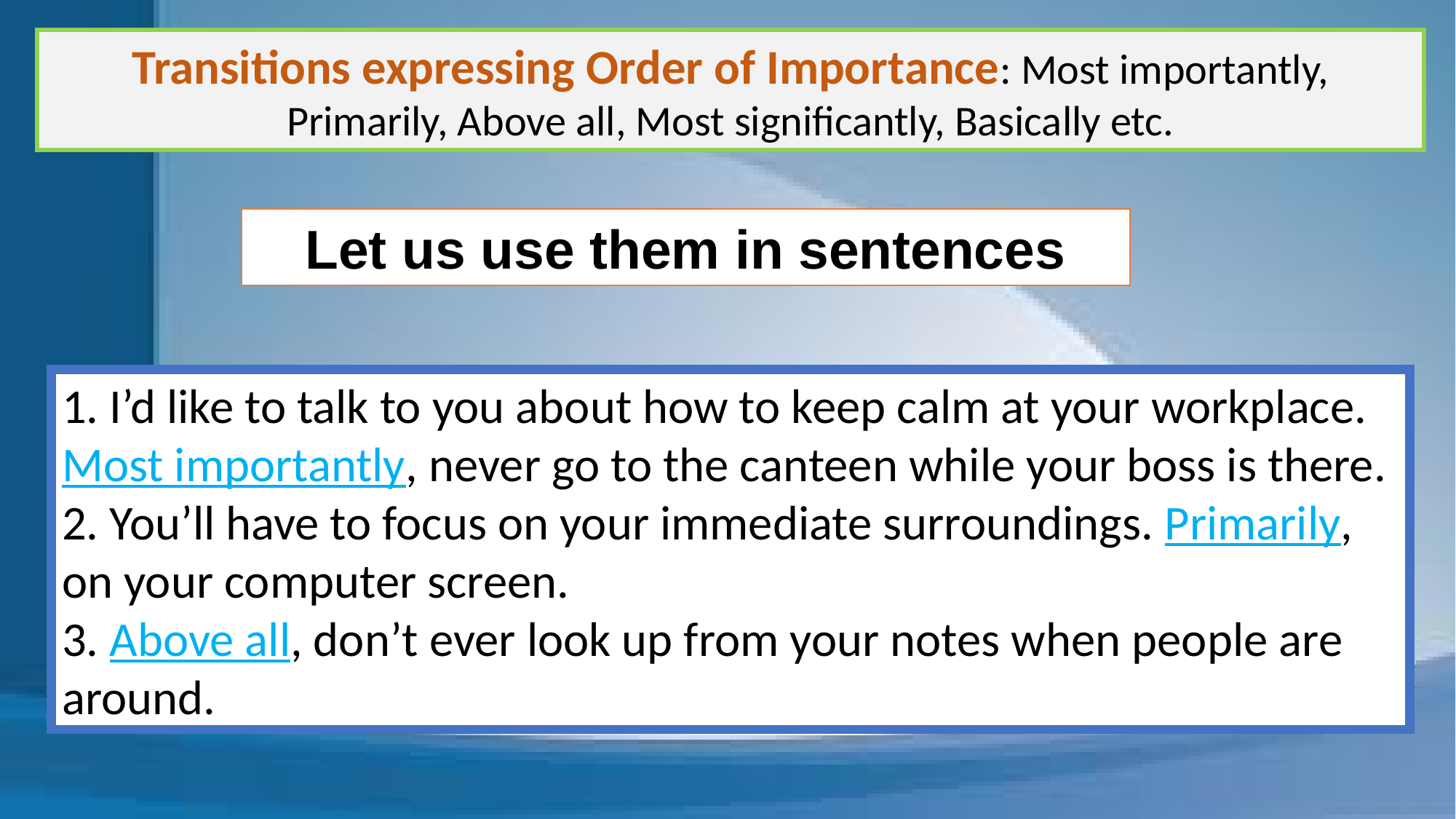

Transitions expressing Order of Importance: Most importantly, Primarily, Above all, Most significantly, Basically etc.
Let us use them in sentences
1. I’d like to talk to you about how to keep calm at your workplace. Most importantly, never go to the canteen while your boss is there.
2. You’ll have to focus on your immediate surroundings. Primarily, on your computer screen.
3. Above all, don’t ever look up from your notes when people are around.